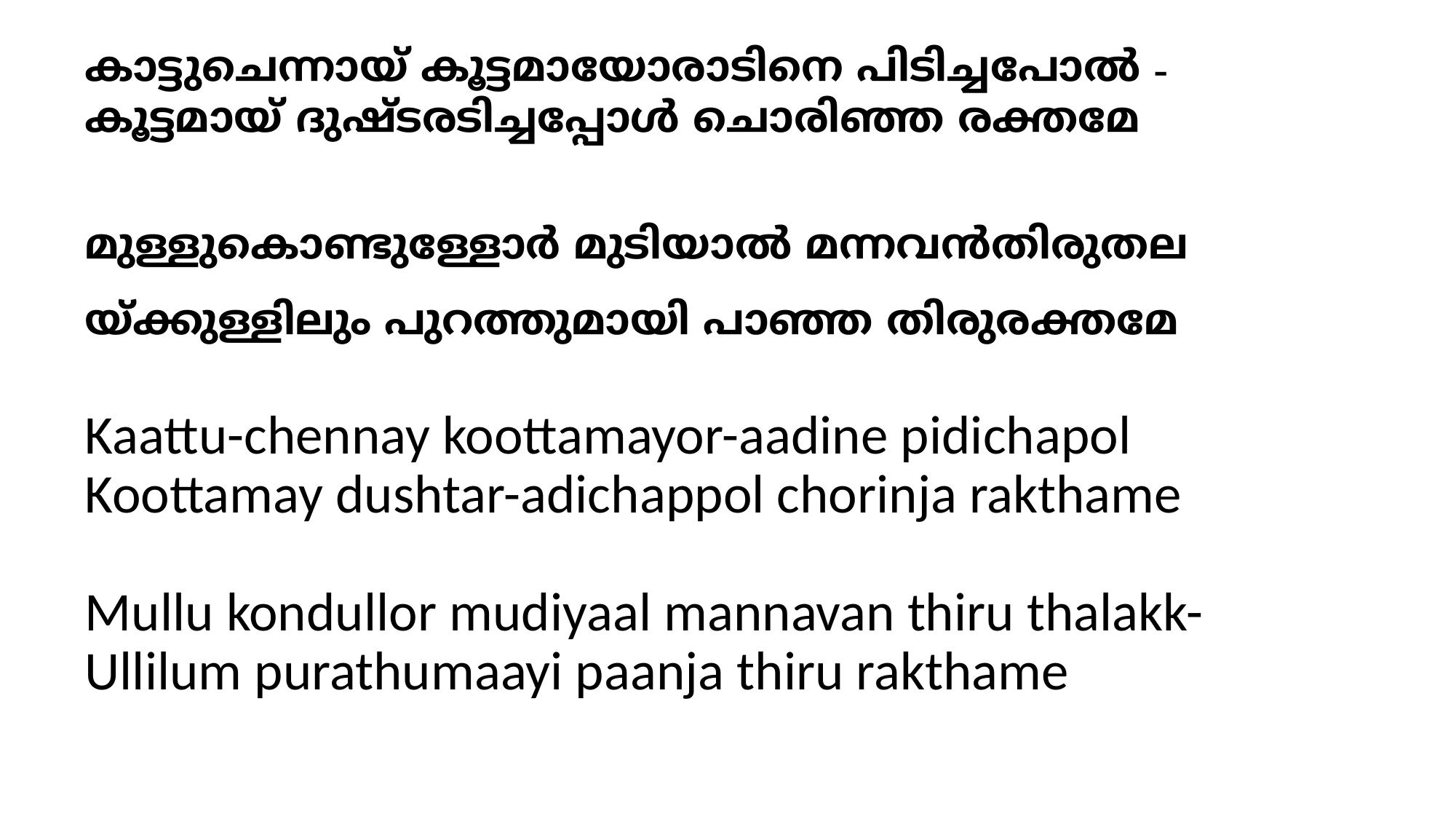

കാട്ടുചെന്നായ് കൂട്ടമായോരാടിനെ പിടിച്ചപോല്‍ - കൂട്ടമായ് ദുഷ്ടരടിച്ചപ്പോള്‍ ചൊരിഞ്ഞ രക്തമേ

മുള്ളുകൊണ്ടുള്ളോര്‍ മുടിയാല്‍ മന്നവന്‍തിരുതല യ്ക്കുള്ളിലും പുറത്തുമായി പാഞ്ഞ തിരുരക്തമേ

# Kaattu-chennay koottamayor-aadine pidichapol Koottamay dushtar-adichappol chorinja rakthame Mullu kondullor mudiyaal mannavan thiru thalakk- Ullilum purathumaayi paanja thiru rakthame